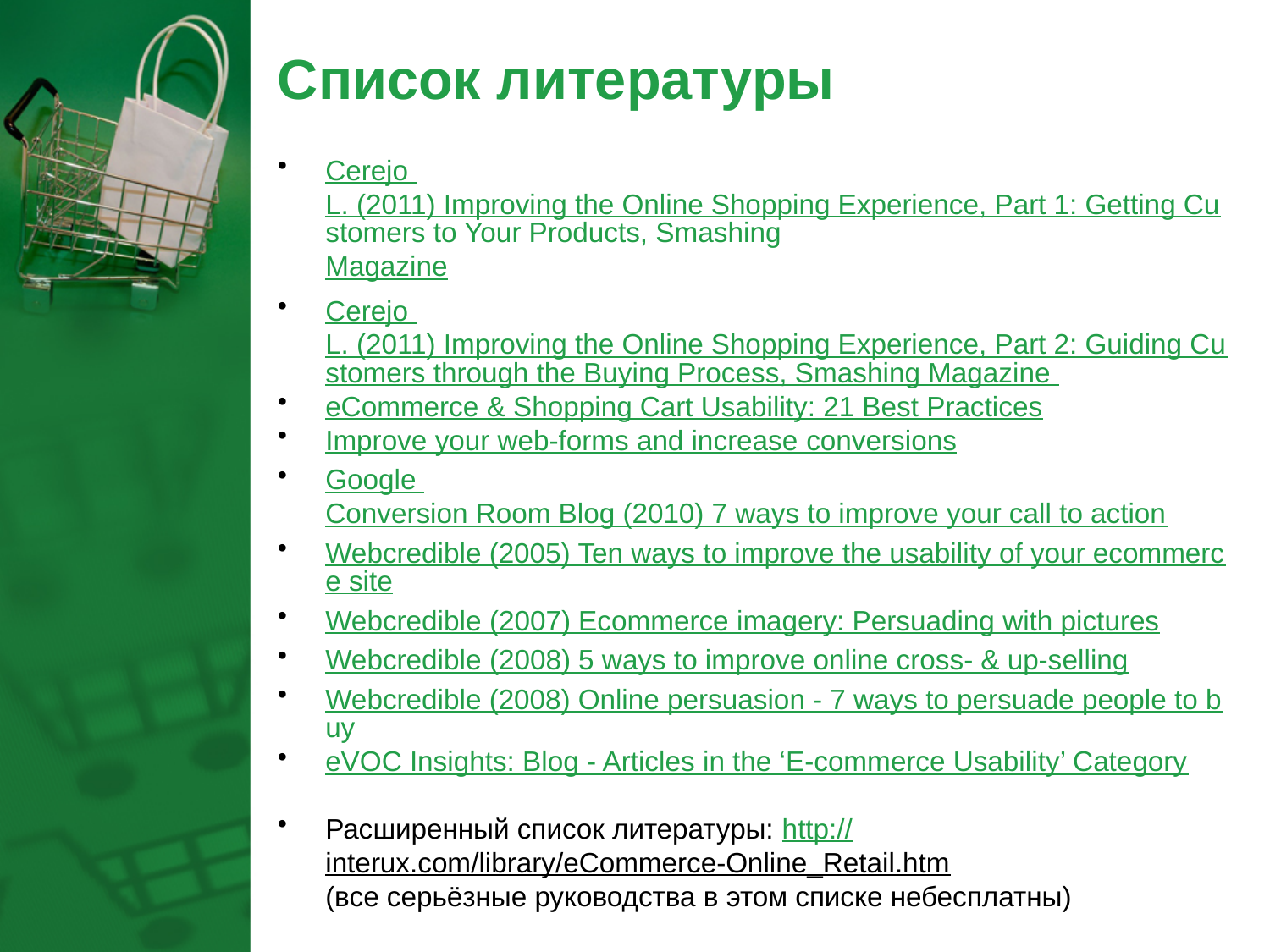

# Список литературы
Cerejo L. (2011) Improving the Online Shopping Experience, Part 1: Getting Customers to Your Products, Smashing Magazine
Cerejo L. (2011) Improving the Online Shopping Experience, Part 2: Guiding Customers through the Buying Process, Smashing Magazine
eCommerce & Shopping Cart Usability: 21 Best Practices
Improve your web-forms and increase conversions
Google Conversion Room Blog (2010) 7 ways to improve your call to action
Webcredible (2005) Ten ways to improve the usability of your ecommerce site
Webcredible (2007) Ecommerce imagery: Persuading with pictures
Webcredible (2008) 5 ways to improve online cross- & up-selling
Webcredible (2008) Online persuasion - 7 ways to persuade people to buy
eVOC Insights: Blog - Articles in the ‘E-commerce Usability’ Category

Расширенный список литературы: http://interux.com/library/eCommerce-Online_Retail.htm
(все серьёзные руководства в этом списке небесплатны)